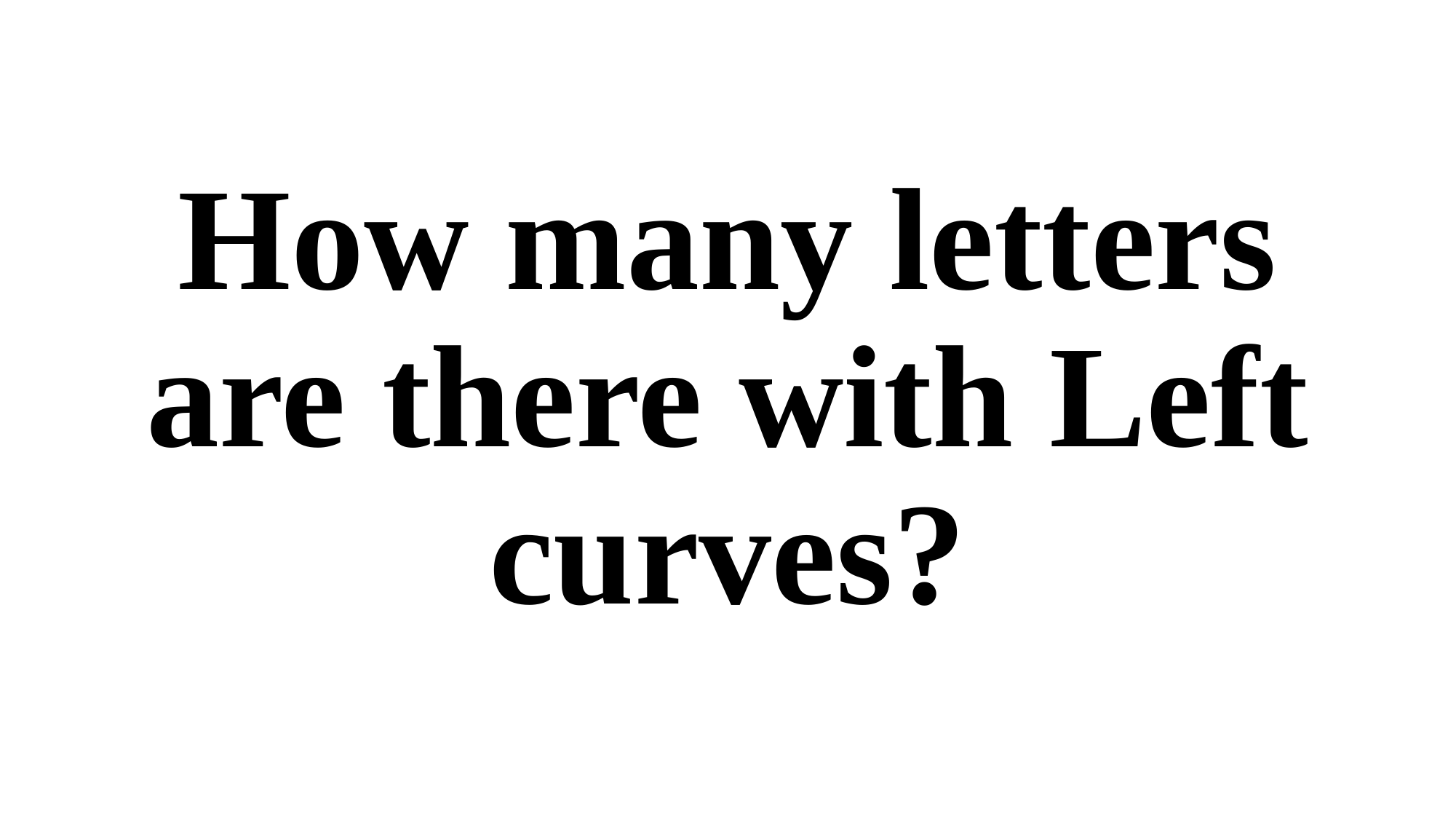

#
How many letters are there with Left curves?